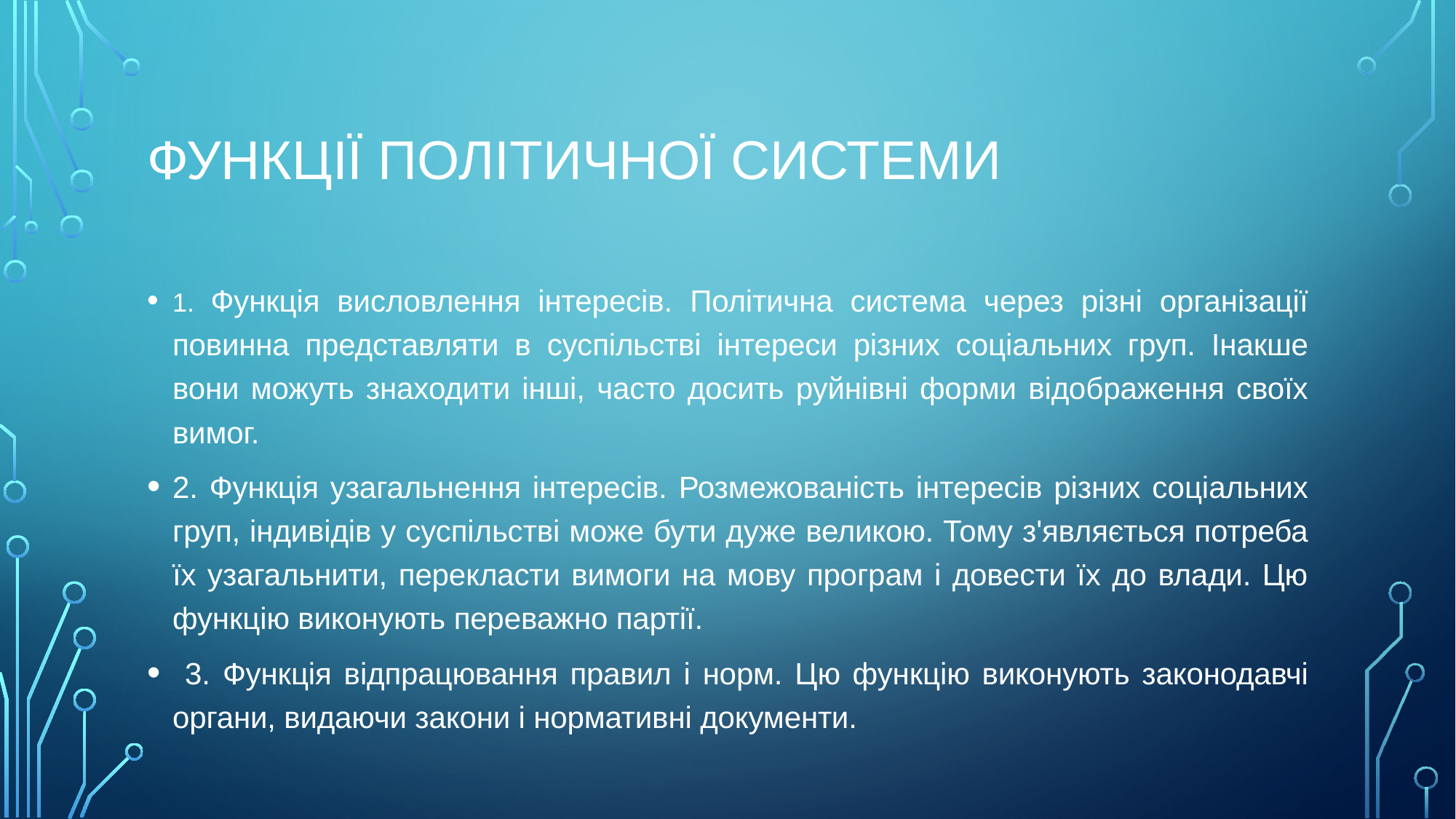

# Функції політичної системи
1. Функція висловлення інтересів. Політична система через різні організації повинна представляти в суспільстві інтереси різних соціальних груп. Інакше вони можуть знаходити інші, часто досить руйнівні форми відображення своїх вимог.
2. Функція узагальнення інтересів. Розмежованість інтересів різних соціальних груп, індивідів у суспільстві може бути дуже великою. Тому з'являється потреба їх узагальнити, перекласти вимоги на мову програм і довести їх до влади. Цю функцію виконують переважно партії.
 3. Функція відпрацювання правил і норм. Цю функцію виконують законодавчі органи, видаючи закони і нормативні документи.